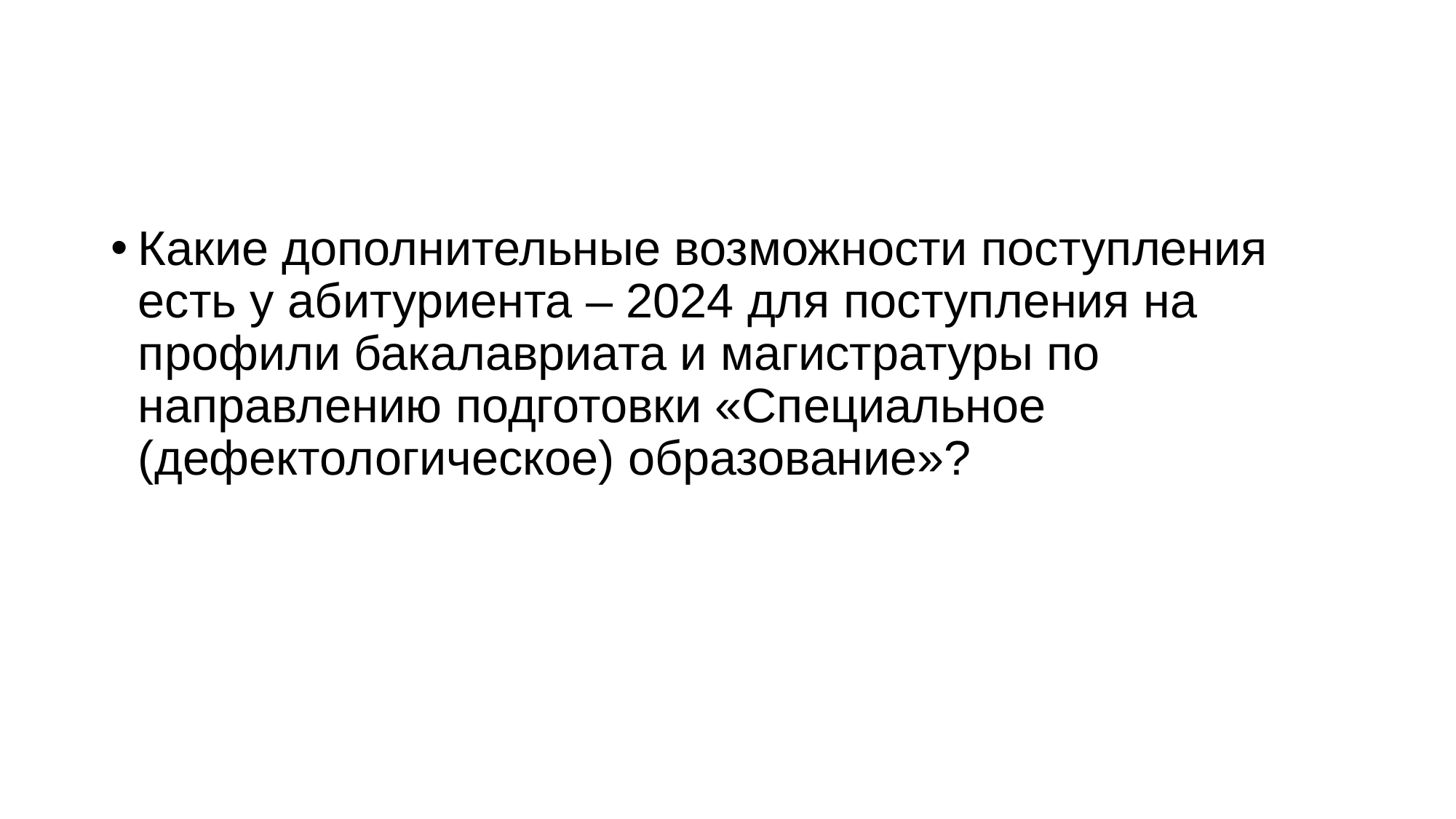

#
Какие дополнительные возможности поступления есть у абитуриента – 2024 для поступления на профили бакалавриата и магистратуры по направлению подготовки «Специальное (дефектологическое) образование»?